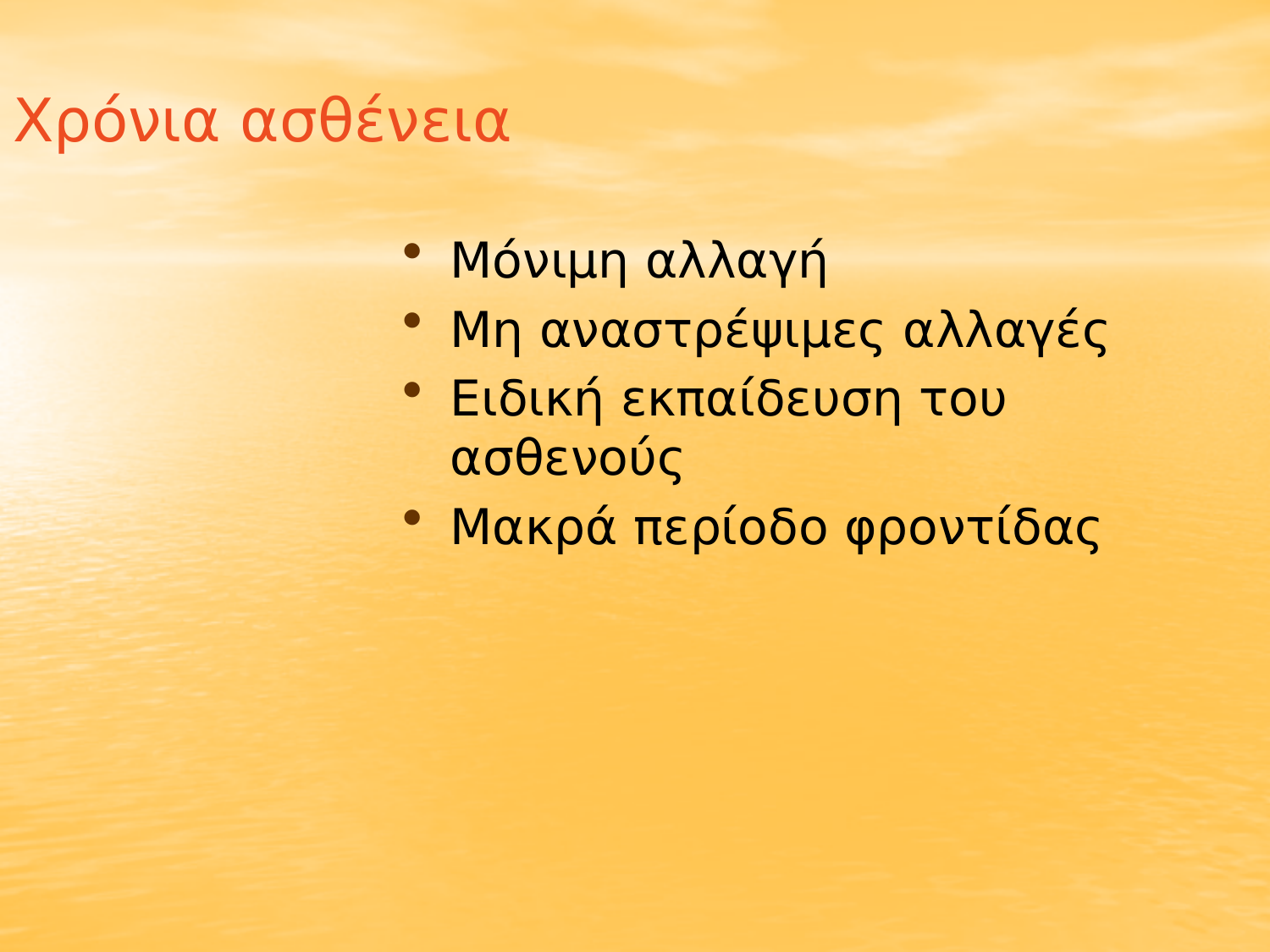

Χρόνια ασθένεια
Μόνιμη αλλαγή
Μη αναστρέψιμες αλλαγές
Ειδική εκπαίδευση του ασθενούς
Μακρά περίοδο φροντίδας